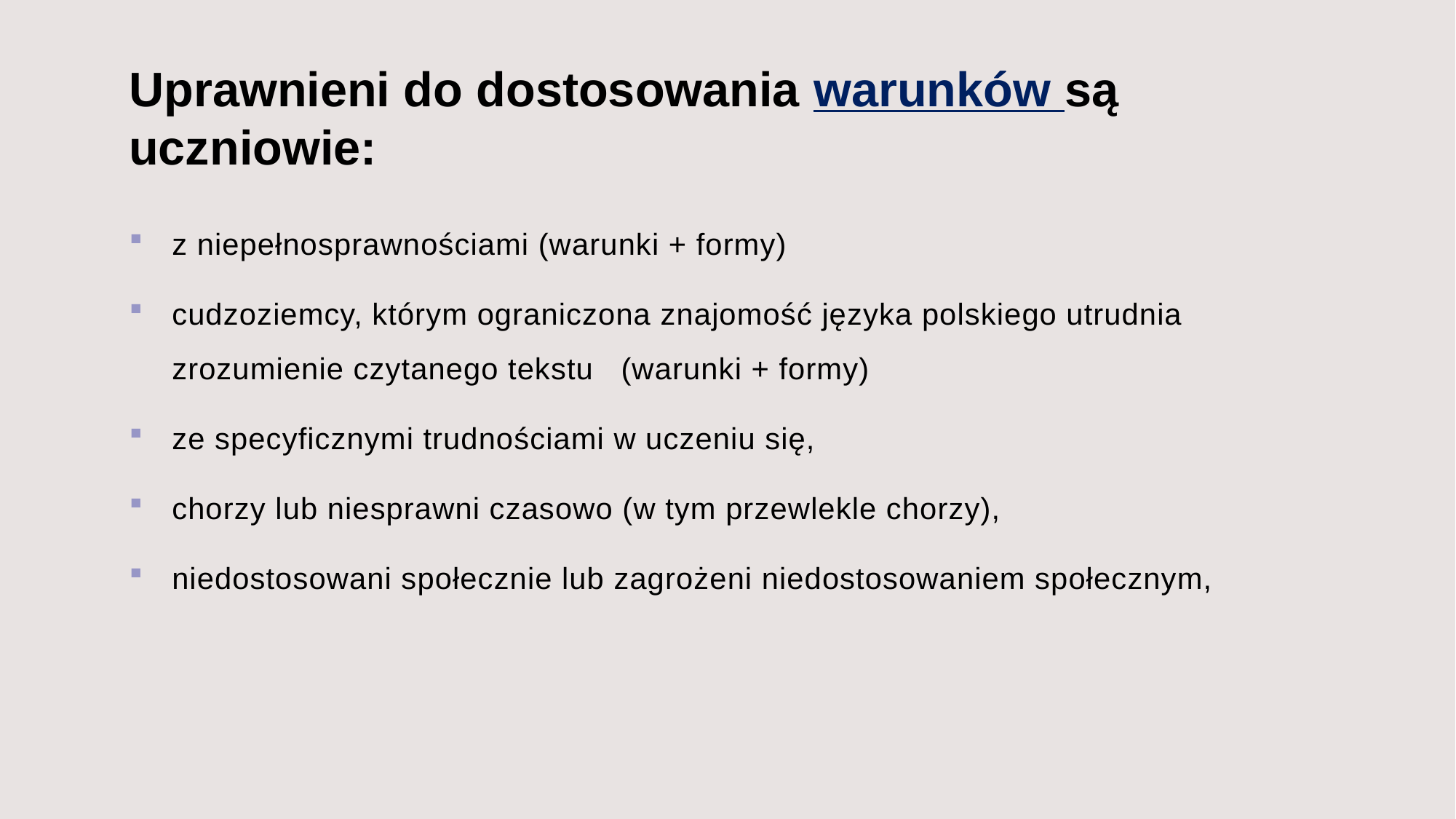

# Uprawnieni do dostosowania warunków są uczniowie:
z niepełnosprawnościami (warunki + formy)
cudzoziemcy, którym ograniczona znajomość języka polskiego utrudnia zrozumienie czytanego tekstu   (warunki + formy)
ze specyficznymi trudnościami w uczeniu się,
chorzy lub niesprawni czasowo (w tym przewlekle chorzy),
niedostosowani społecznie lub zagrożeni niedostosowaniem społecznym,